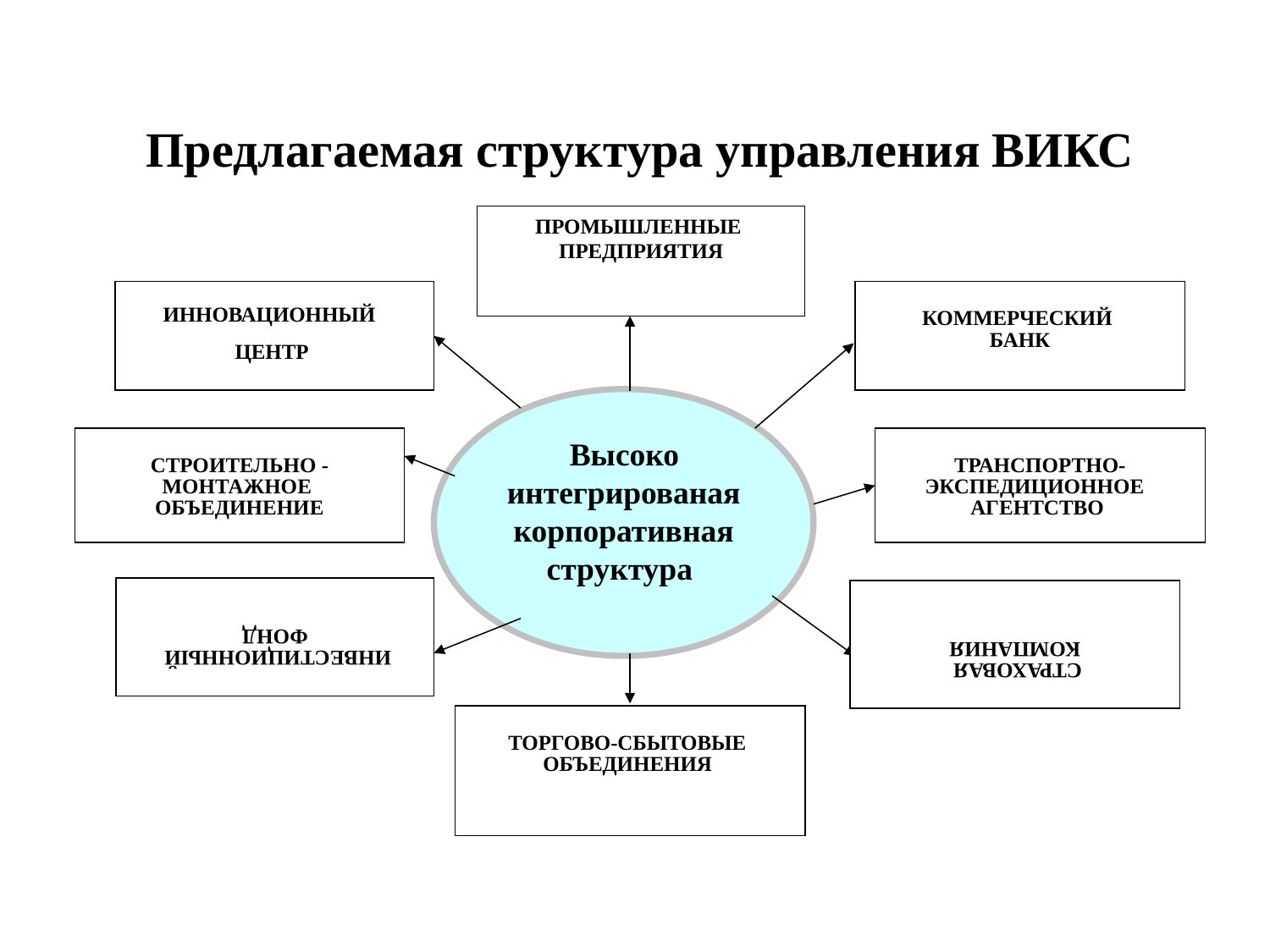

# Предлагаемая структура управления ВИКС

ПРОМЫШЛЕННЫЕ
ПРЕДПРИЯТИЯ

ИННОВАЦИОННЫЙ
ЦЕНТР

КОММЕРЧЕСКИЙ
БАНК
 Высоко   интегрированая корпоративная структура

СТРОИТЕЛЬНО - МОНТАЖНОЕ  ОБЪЕДИНЕНИЕ

ТРАНСПОРТНО-ЭКСПЕДИЦИОННОЕ
АГЕНТСТВО

ИНВЕСТИЦИОННЫЙ
ФОНД

СТРАХОВАЯ
КОМПАНИЯ

ТОРГОВО-СБЫТОВЫЕ
ОБЪЕДИНЕНИЯ